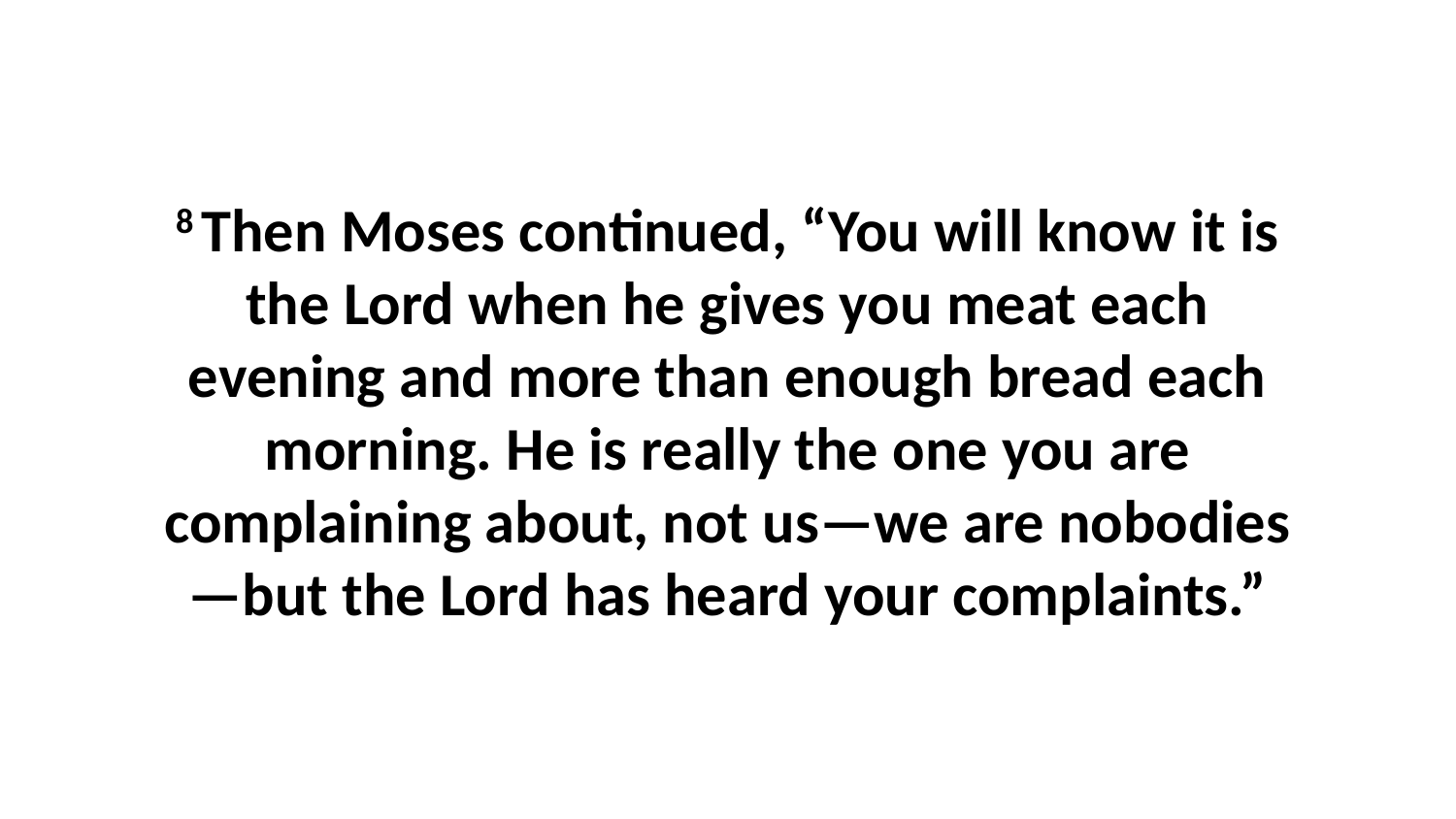

8 Then Moses continued, “You will know it is the Lord when he gives you meat each evening and more than enough bread each morning. He is really the one you are complaining about, not us—we are nobodies—but the Lord has heard your complaints.”